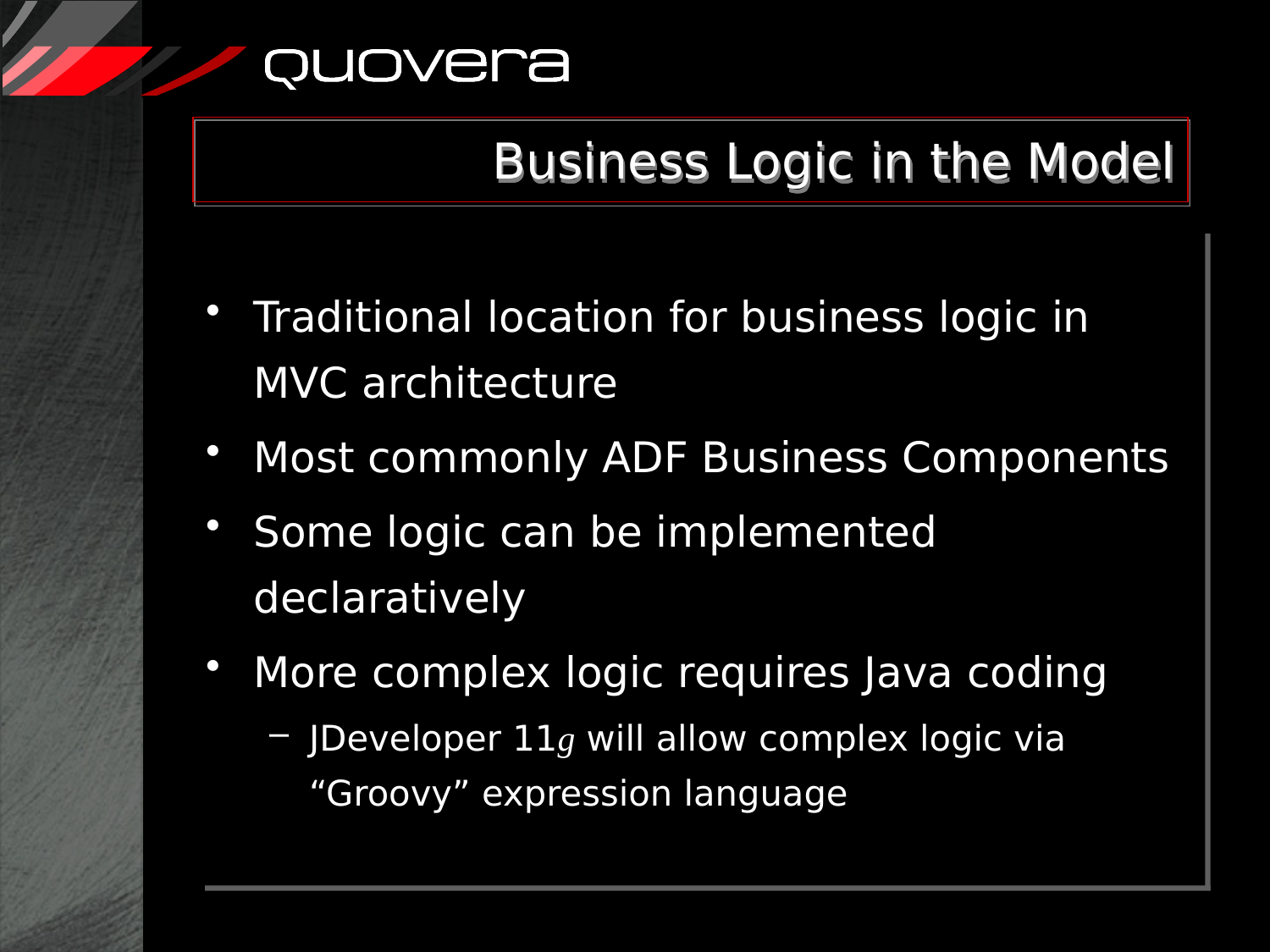

# Business Logic in the Model
Traditional location for business logic in MVC architecture
Most commonly ADF Business Components
Some logic can be implemented declaratively
More complex logic requires Java coding
JDeveloper 11g will allow complex logic via “Groovy” expression language